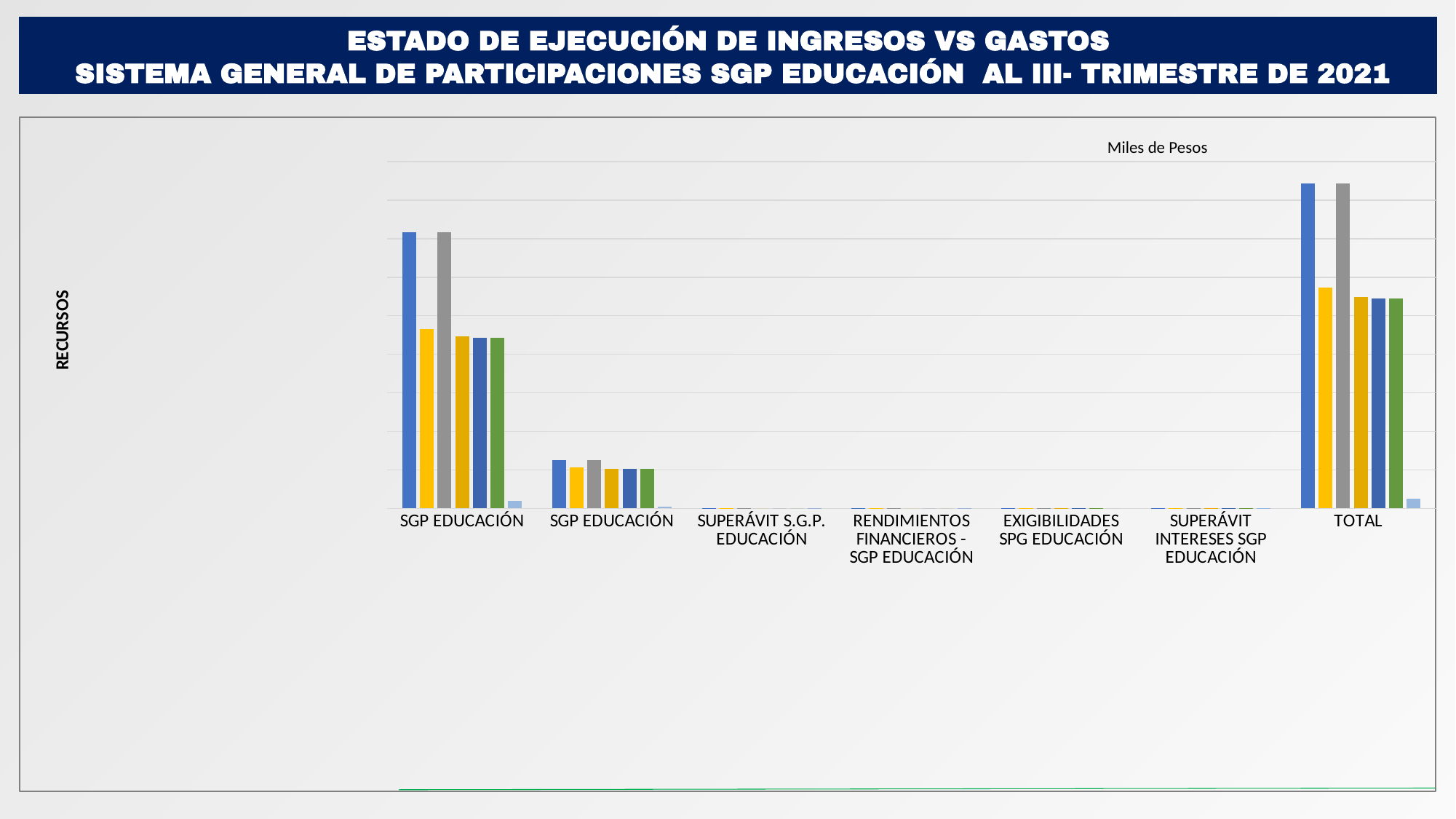

ESTADO DE EJECUCIÓN DE INGRESOS VS GASTOS
  SISTEMA GENERAL DE PARTICIPACIONES SGP EDUCACIÓN  AL III- TRIMESTRE DE 2021

### Chart

| Category | A.DEFINITIVO | I. EFECTIVO | P. DEFINITIVO GASTOS | COMPROMISOS | OBLIGACIONES | PAGOS | D. INGRESOS  EFECTIVOS VS COMPROMISOS |
|---|---|---|---|---|---|---|---|
| SGP EDUCACIÓN | 143225523.562 | 93065984.493 | 143225523.562 | 89147884.11764999 | 88511927.39414999 | 88511927.39414999 | 3918100.37535 |
| SGP EDUCACIÓN | 25145000.0 | 21440667.233 | 25145000.0 | 20447335.584 | 20447335.584 | 20447335.584 | 993331.649 |
| SUPERÁVIT S.G.P. EDUCACIÓN | 287017.35894 | 212359.34394 | 287017.35894 | 0.0 | 0.0 | 0.0 | 212359.34394 |
| RENDIMIENTOS FINANCIEROS - SGP EDUCACIÓN | 5000.0 | 1803.3793899999998 | 5000.0 | 0.0 | 0.0 | 0.0 | 1803.3793899999998 |
| EXIGIBILIDADES SPG EDUCACIÓN | 3120.0 | 3120.0 | 3120.0 | 3120.0 | 3064.0 | 3064.0 | 0.0 |
| SUPERÁVIT INTERESES SGP EDUCACIÓN | 13838.65648 | 13838.65648 | 13838.65648 | 13834.32 | 13834.32 | 13834.32 | 4.3364800000004395 |
| TOTAL  | 168679499.57742003 | 114737773.10581 | 168679499.57742003 | 109612174.02164999 | 108976161.29814997 | 108976161.29814997 | 5125599.08416 |
Miles de Pesos